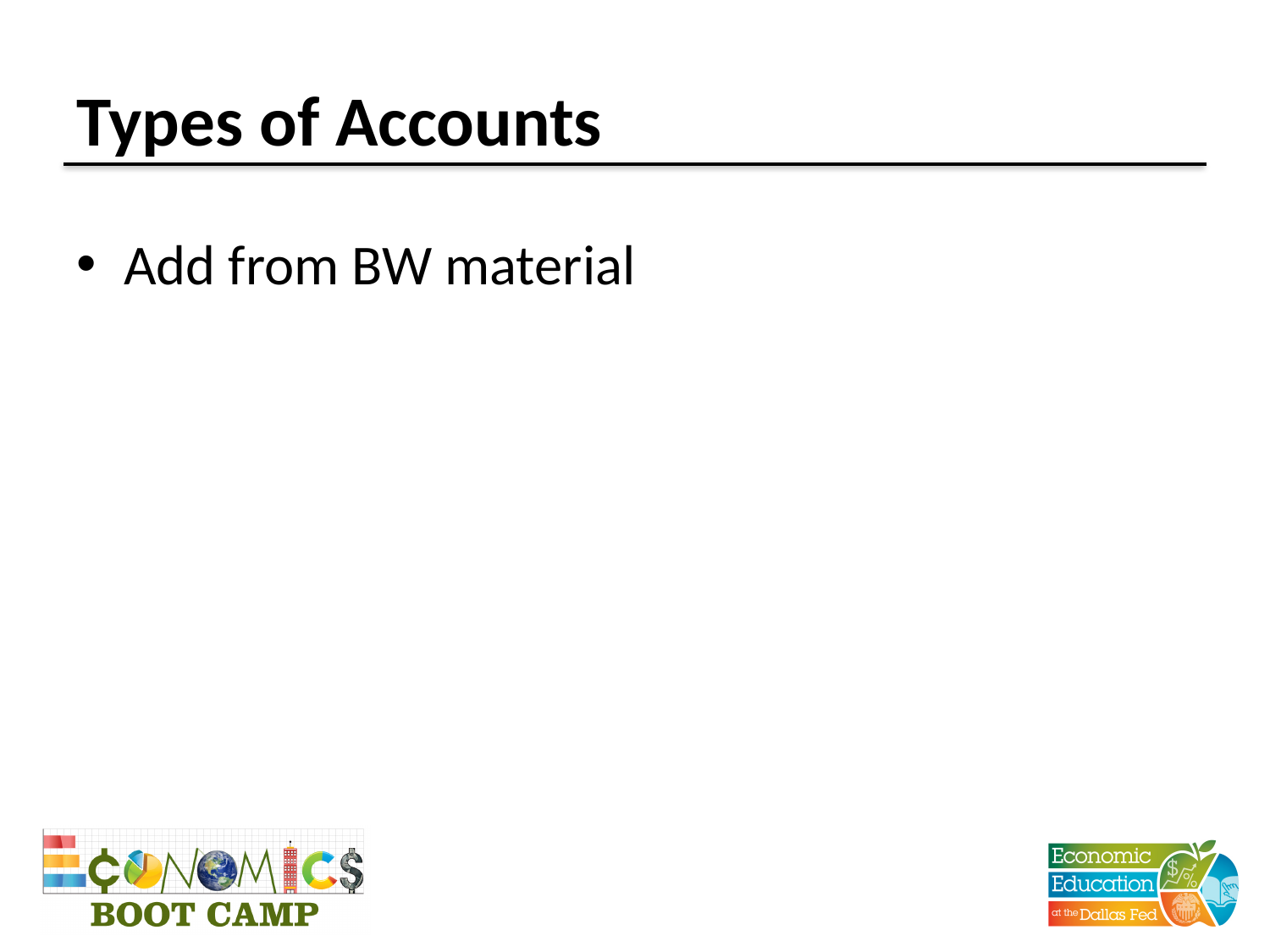

# Types of Accounts
Add from BW material